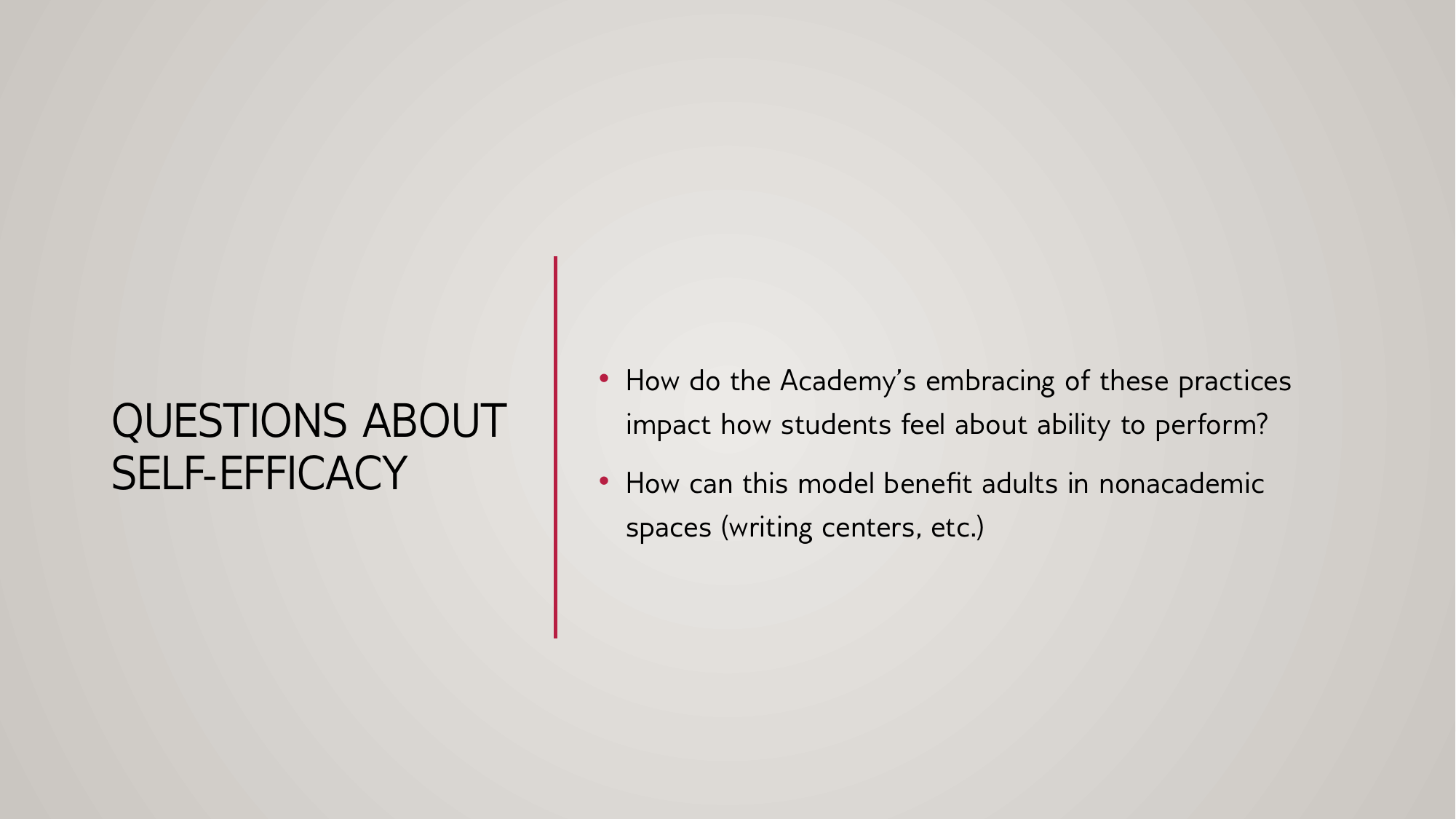

# Questions about self-efficacy
How do the Academy’s embracing of these practices impact how students feel about ability to perform?
How can this model benefit adults in nonacademic spaces (writing centers, etc.)